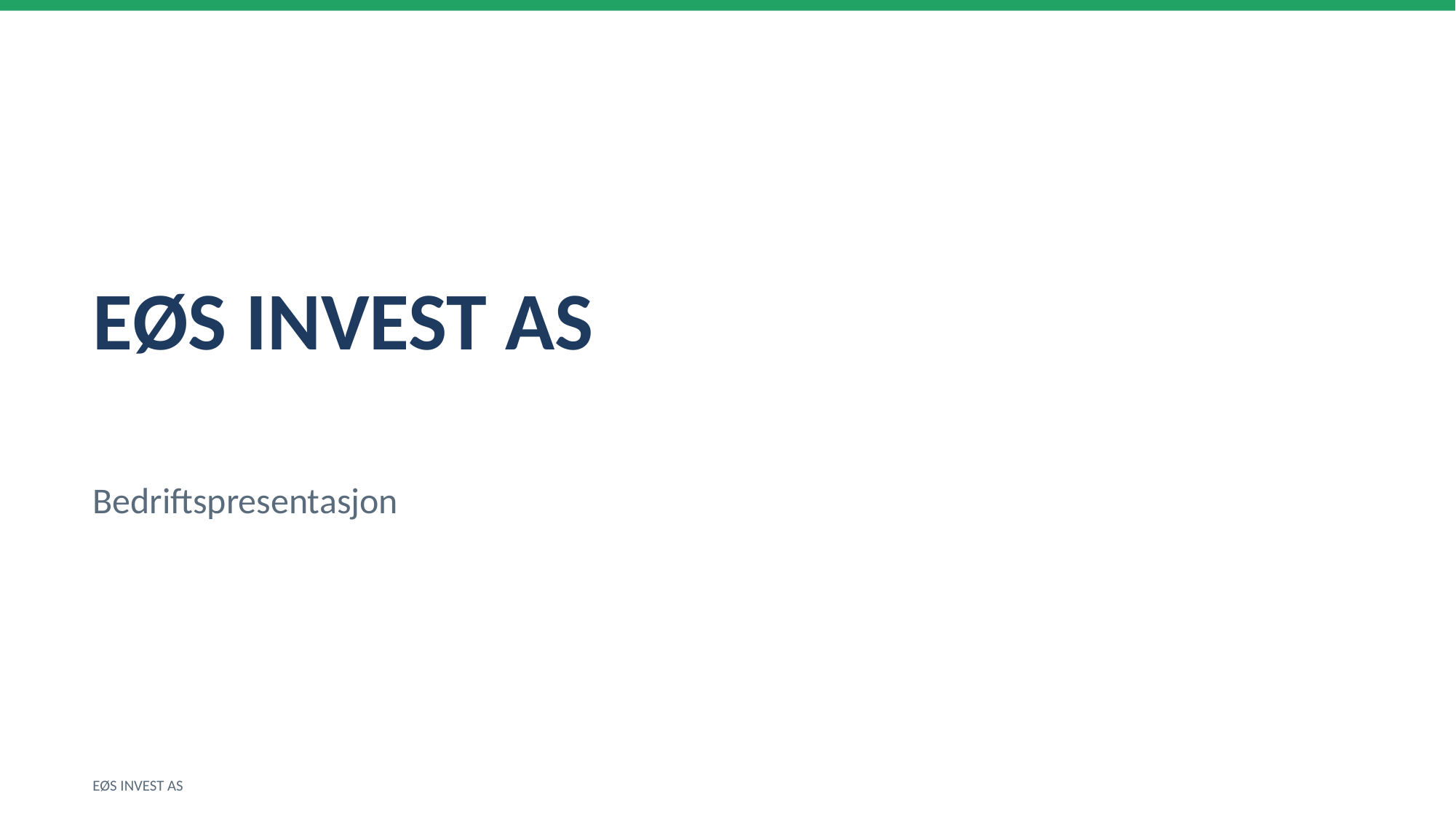

EØS INVEST AS
Bedriftspresentasjon
EØS INVEST AS